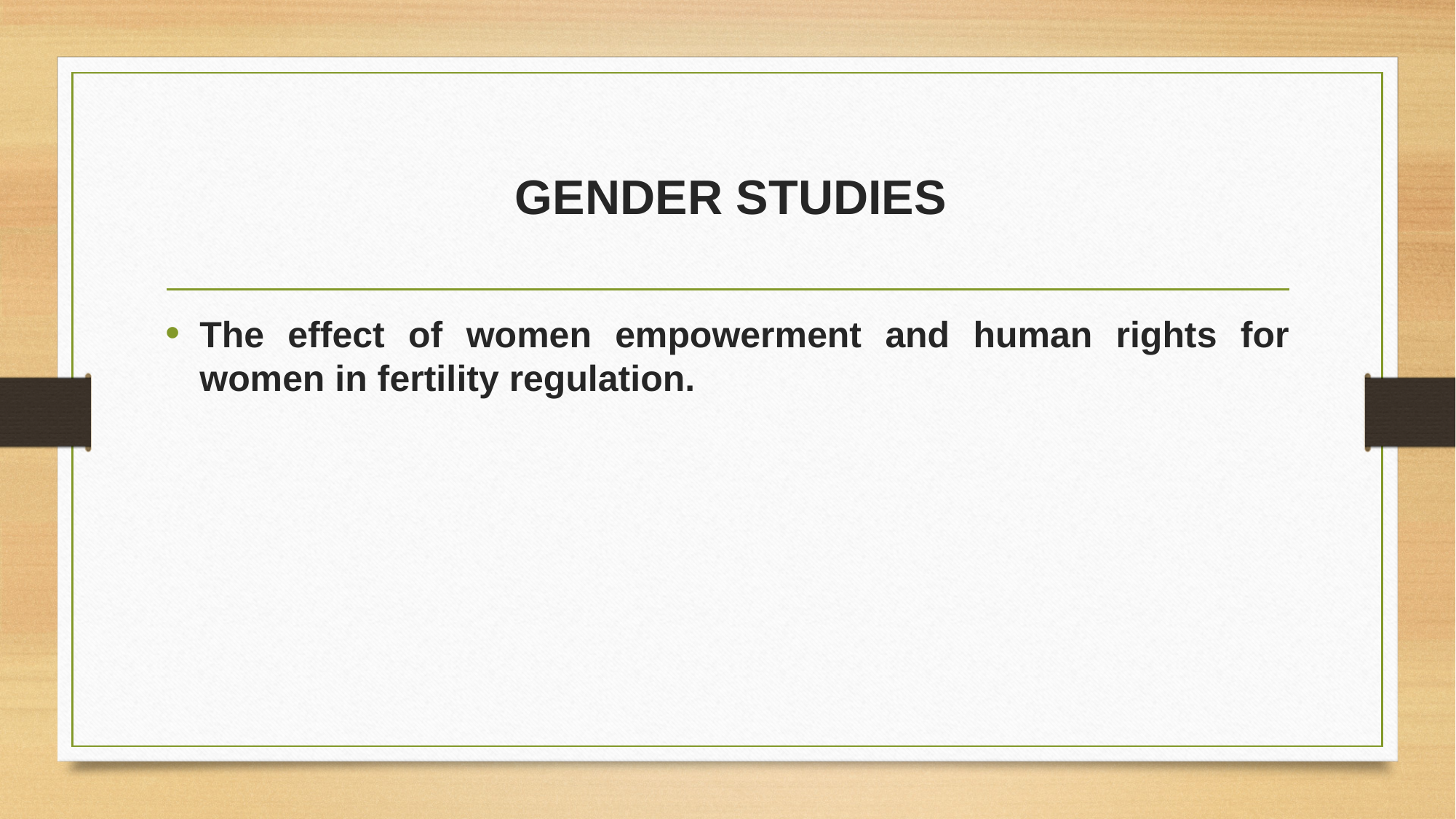

# GENDER STUDIES
The effect of women empowerment and human rights for women in fertility regulation.